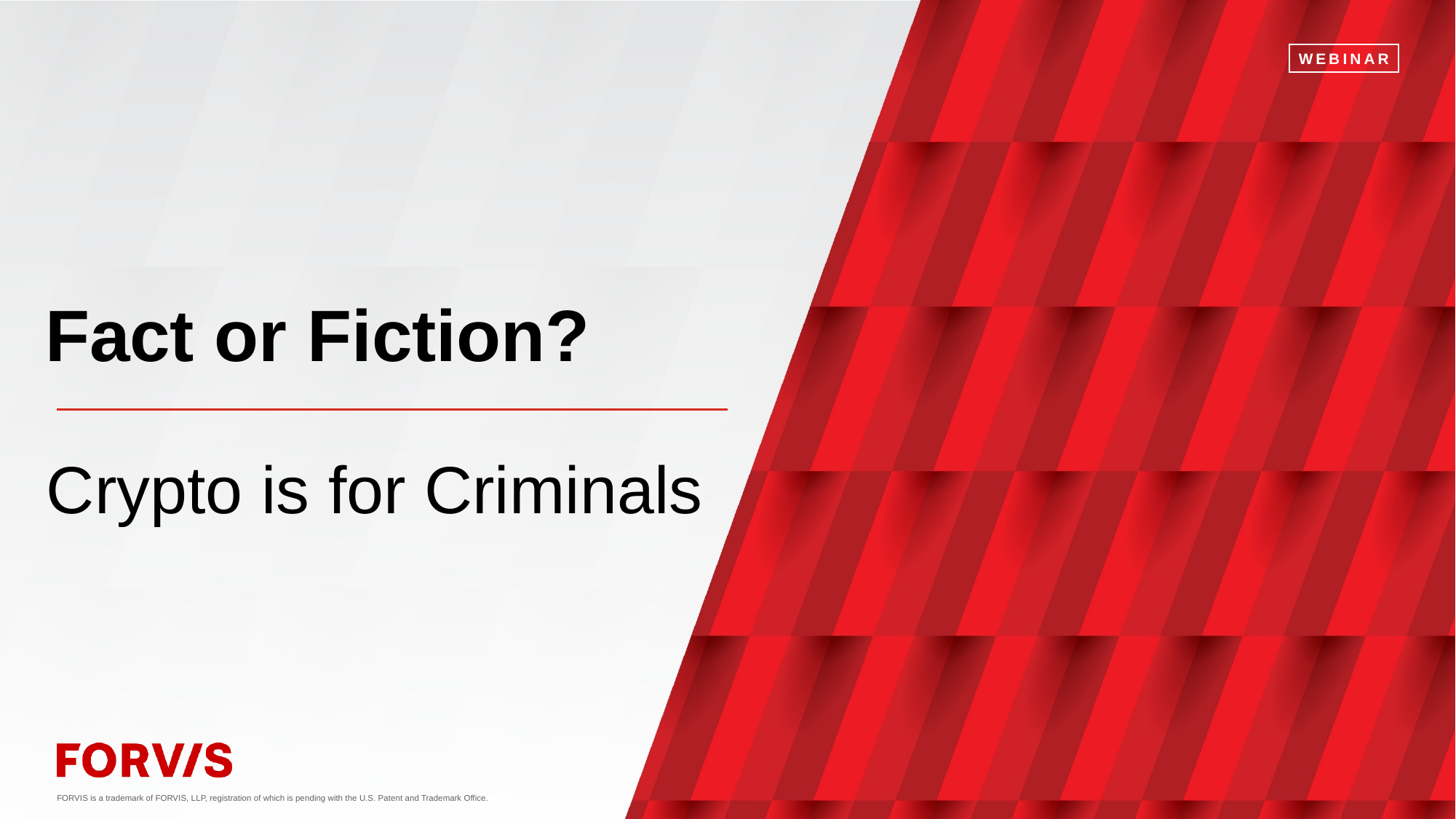

# Fact or Fiction? Crypto is for Criminals